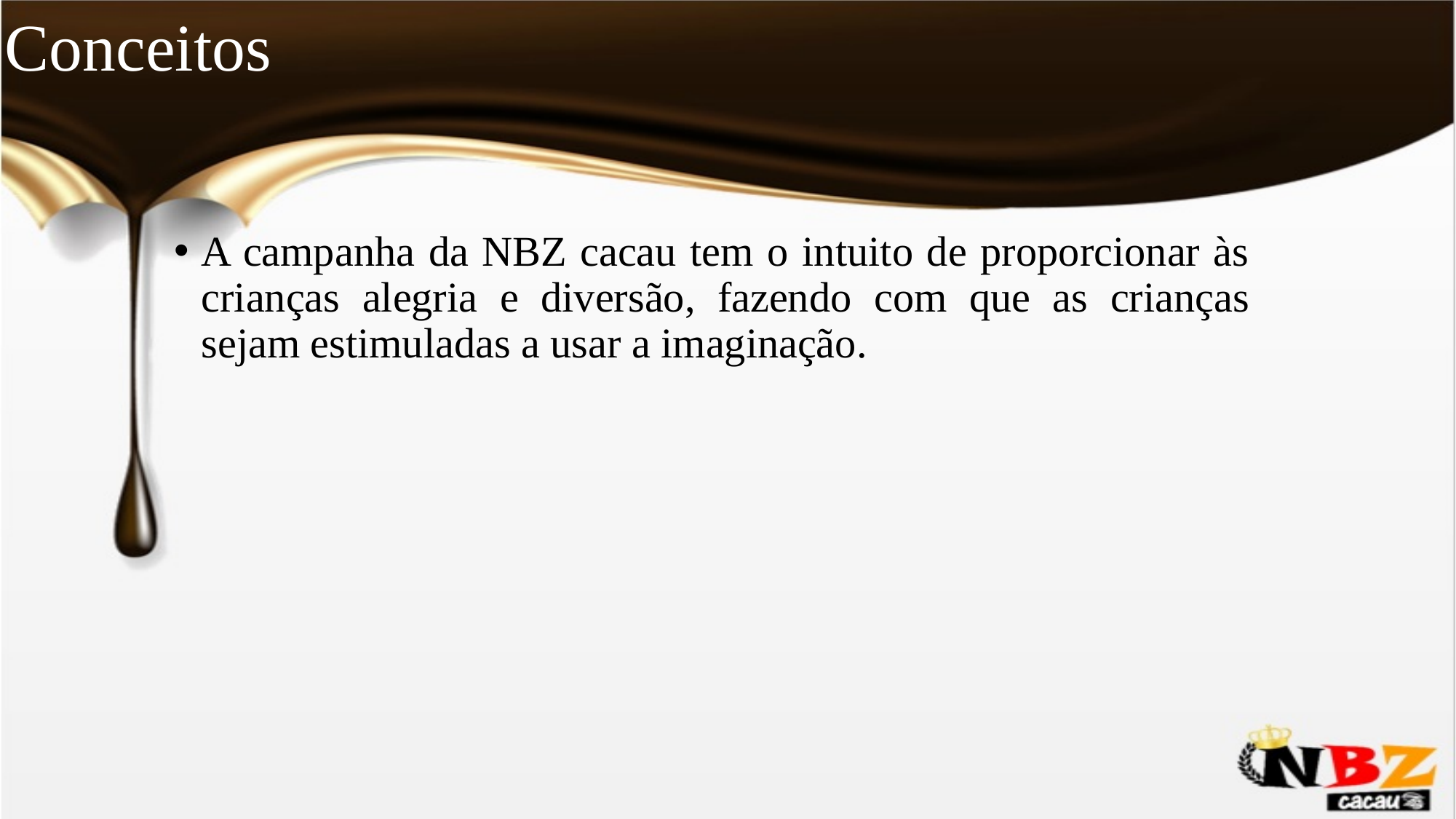

# Conceitos
A campanha da NBZ cacau tem o intuito de proporcionar às crianças alegria e diversão, fazendo com que as crianças sejam estimuladas a usar a imaginação.